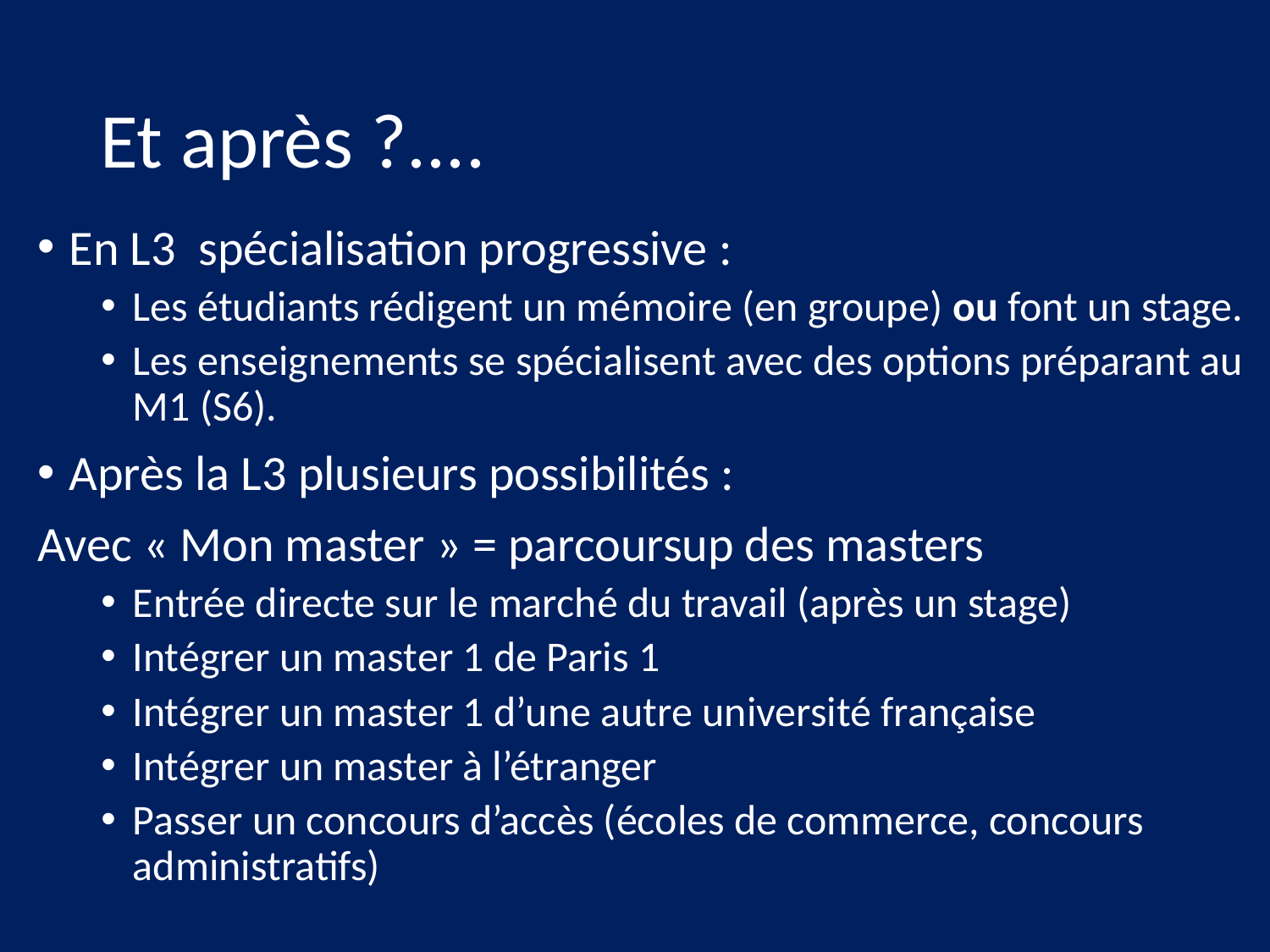

# Et après ?....
En L3  spécialisation progressive :
Les étudiants rédigent un mémoire (en groupe) ou font un stage.
Les enseignements se spécialisent avec des options préparant au M1 (S6).
Après la L3 plusieurs possibilités :
Avec « Mon master » = parcoursup des masters
Entrée directe sur le marché du travail (après un stage)
Intégrer un master 1 de Paris 1
Intégrer un master 1 d’une autre université française
Intégrer un master à l’étranger
Passer un concours d’accès (écoles de commerce, concours administratifs)